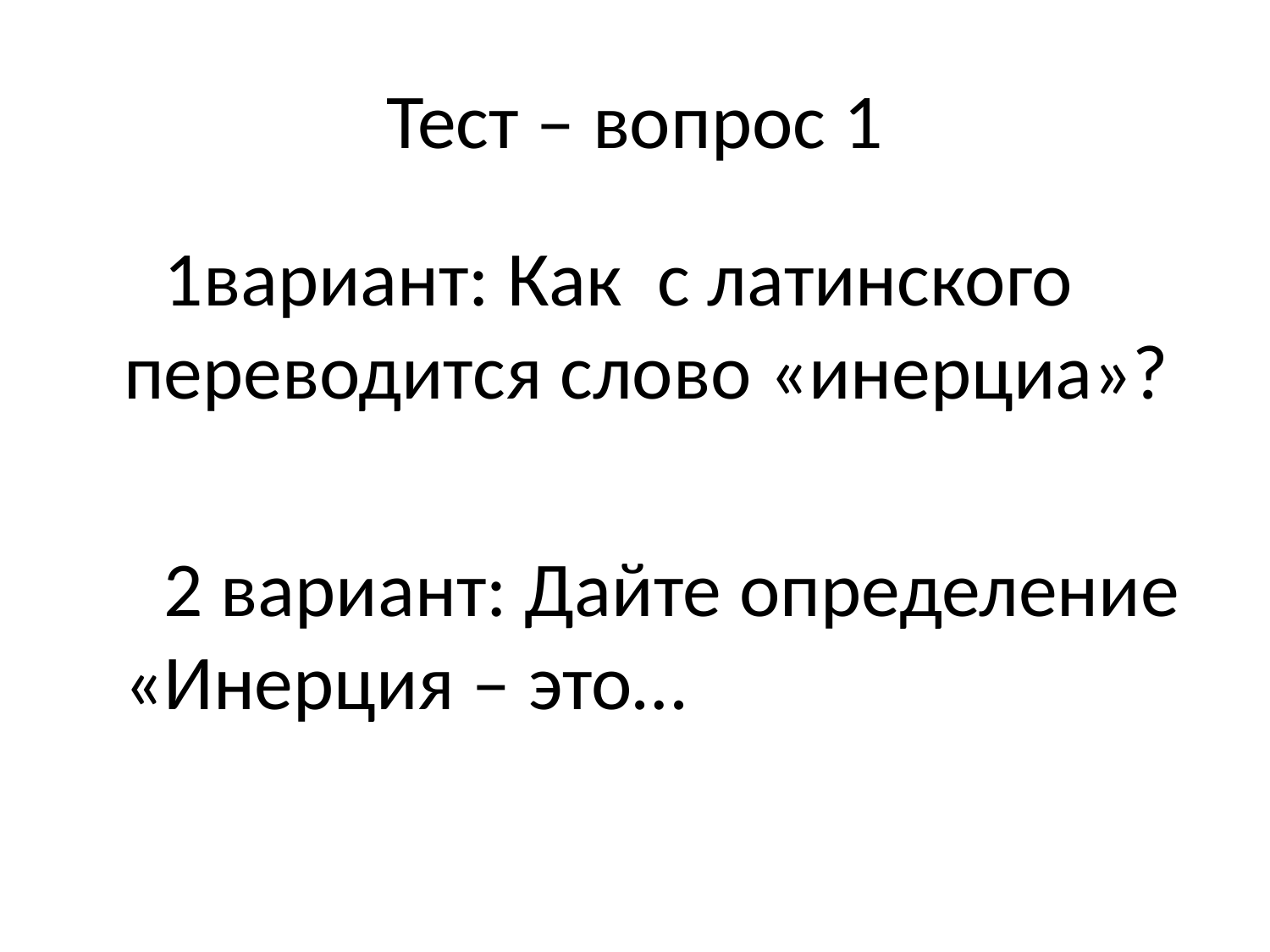

# Тест – вопрос 1
     1вариант: Как  с латинского переводится слово «инерциа»?

     2 вариант: Дайте определение «Инерция – это…